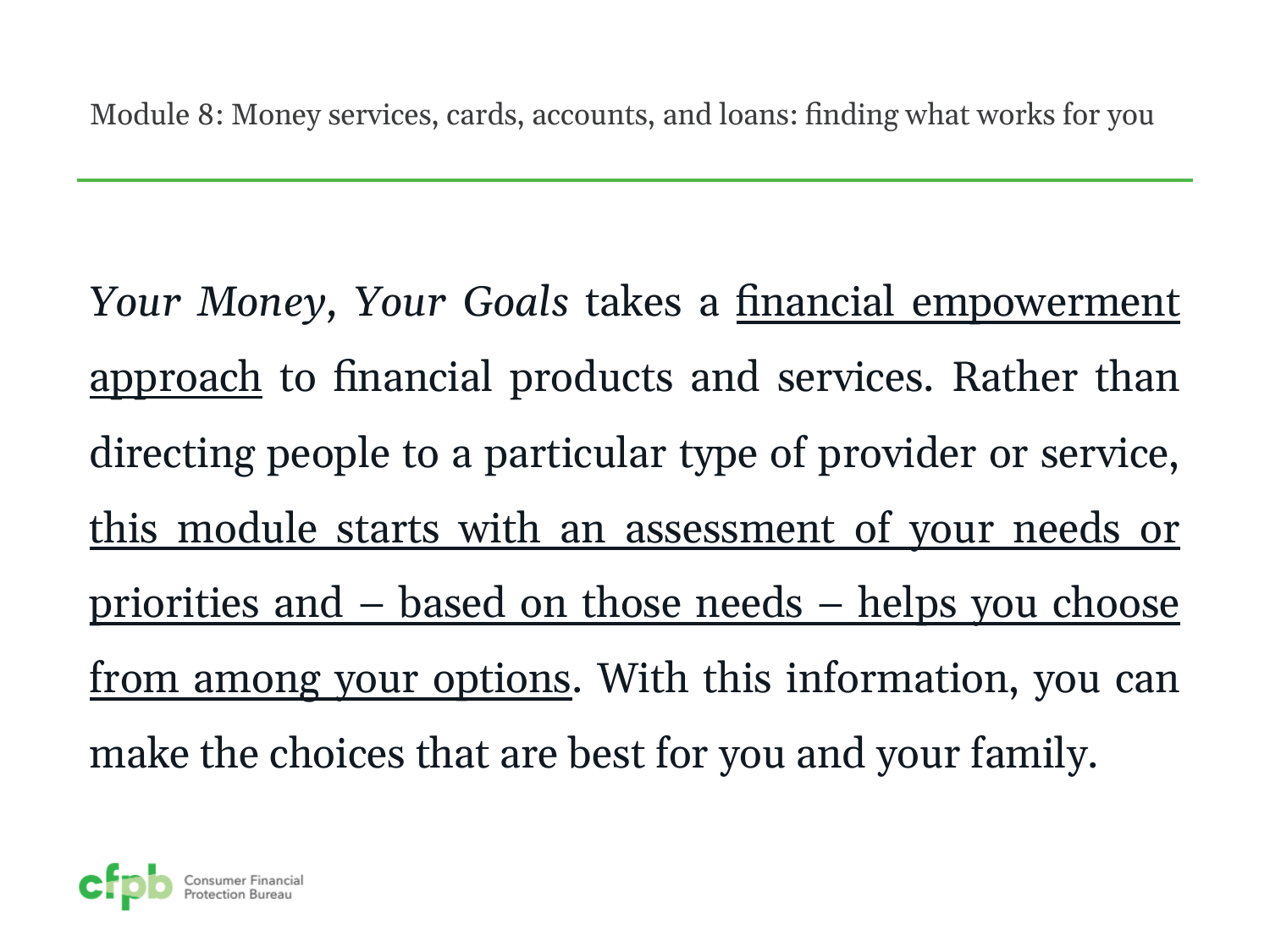

Module 8: Money services, cards, accounts, and loans: finding what works for you
Your Money, Your Goals takes a financial empowerment approach to financial products and services. Rather than directing people to a particular type of provider or service, this module starts with an assessment of your needs or priorities and – based on those needs – helps you choose from among your options. With this information, you can make the choices that are best for you and your family.